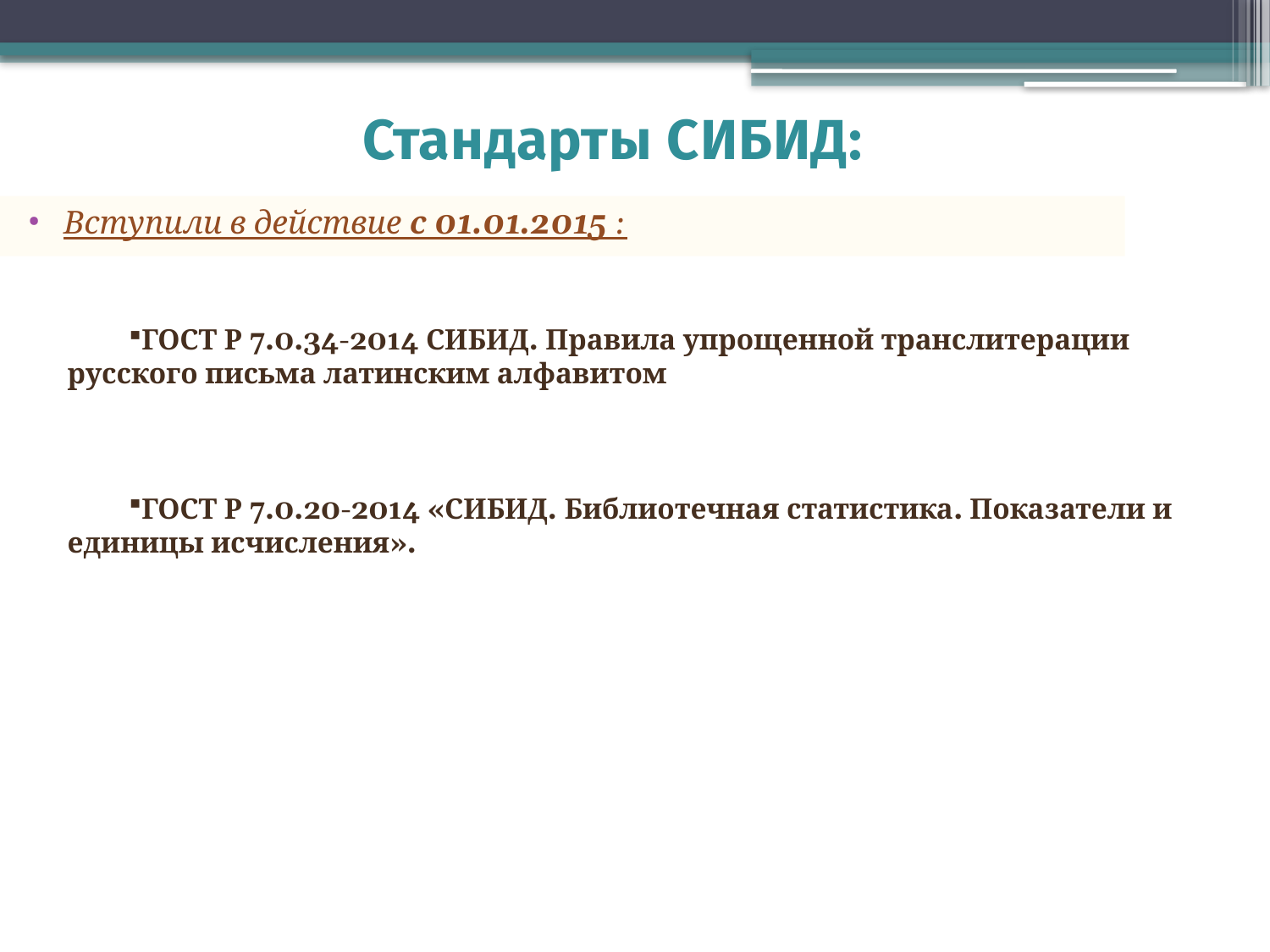

Стандарты СИБИД:
Вступили в действие с 01.01.2015 :

ГОСТ Р 7.0.34-2014 СИБИД. Правила упрощенной транслитерации русского письма латинским алфавитом

ГОСТ Р 7.0.20-2014 «СИБИД. Библиотечная статистика. Показатели и единицы исчисления».